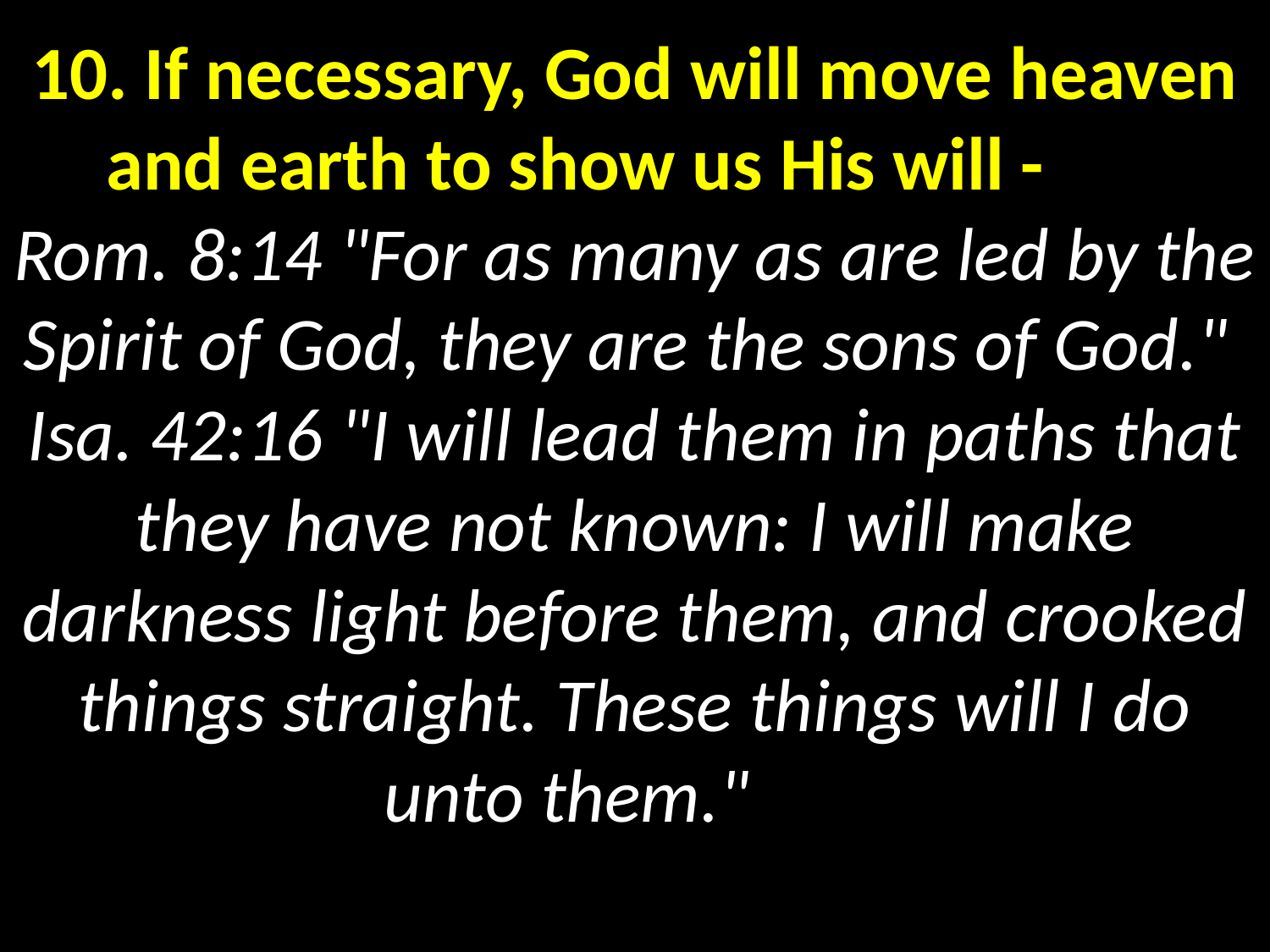

# 10. If necessary, God will move heaven and earth to show us His will - Rom. 8:14 "For as many as are led by the Spirit of God, they are the sons of God." Isa. 42:16 "I will lead them in paths that they have not known: I will make darkness light before them, and crooked things straight. These things will I do unto them."